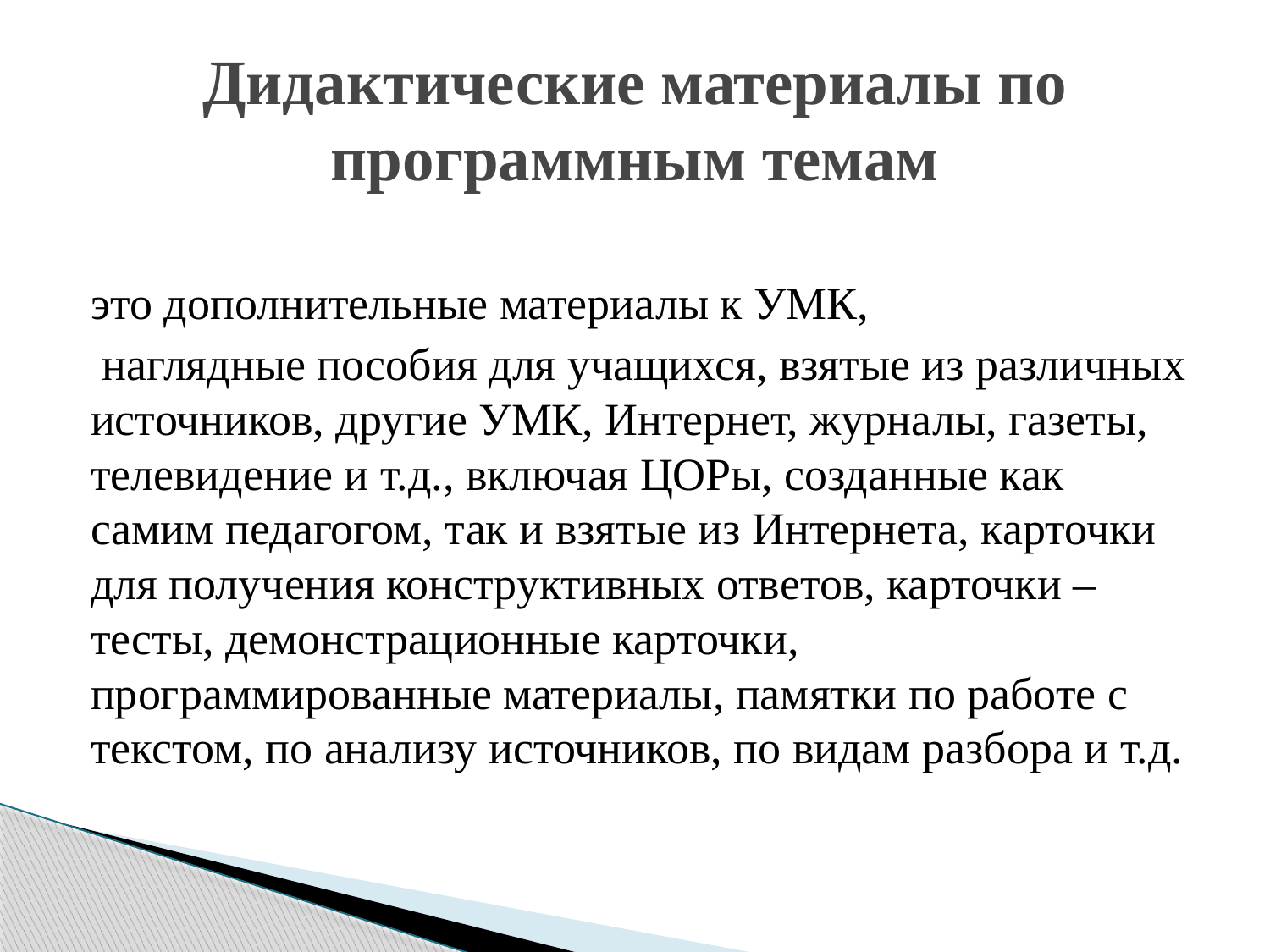

# Дидактические материалы по программным темам

это дополнительные материалы к УМК,
 наглядные пособия для учащихся, взятые из различных источников, другие УМК, Интернет, журналы, газеты, телевидение и т.д., включая ЦОРы, созданные как самим педагогом, так и взятые из Интернета, карточки для получения конструктивных ответов, карточки – тесты, демонстрационные карточки, программированные материалы, памятки по работе с текстом, по анализу источников, по видам разбора и т.д.